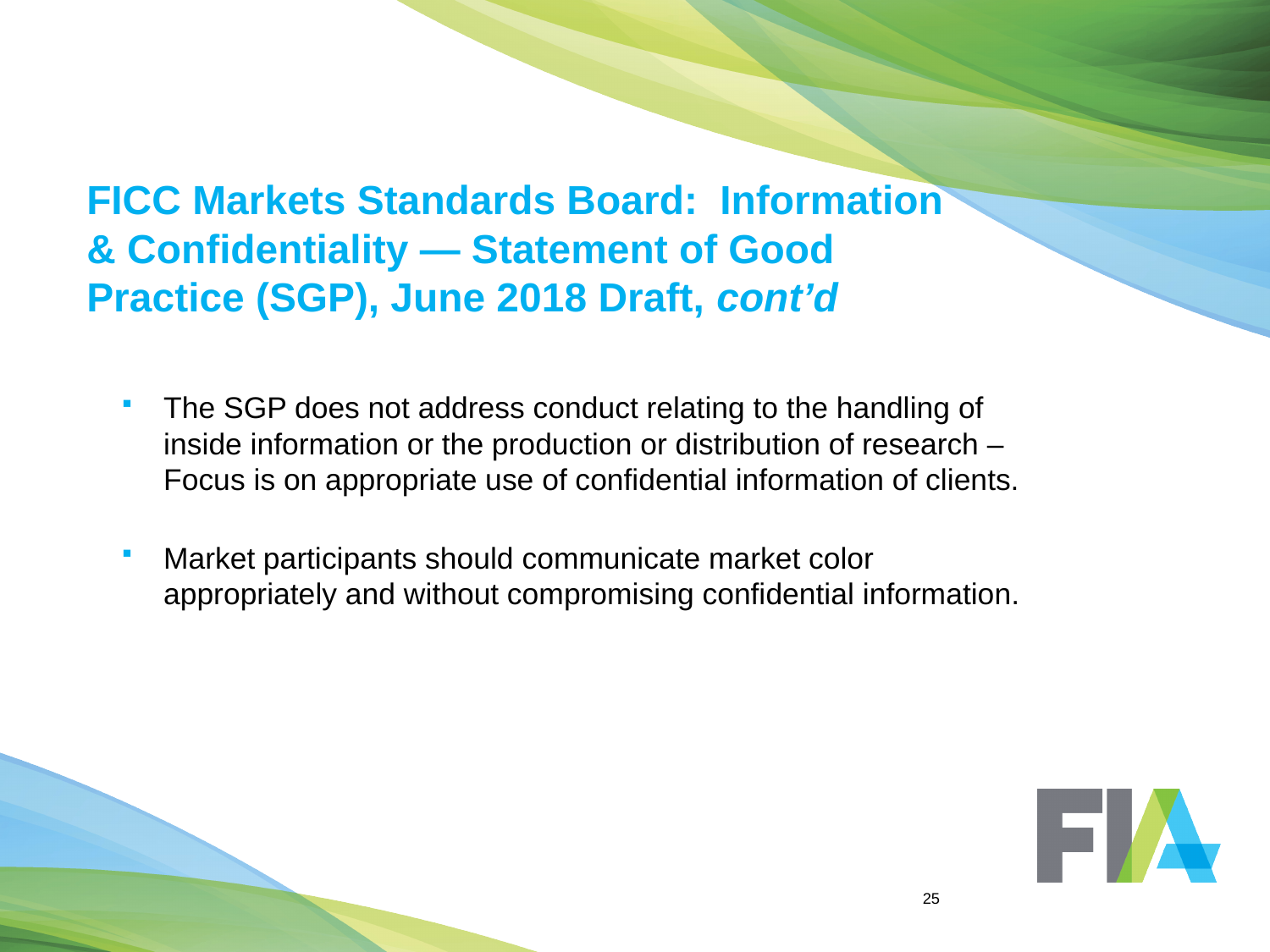

# FICC Markets Standards Board:  Information & Confidentiality ― Statement of Good Practice (SGP), June 2018 Draft, cont’d
The SGP does not address conduct relating to the handling of inside information or the production or distribution of research – Focus is on appropriate use of confidential information of clients.
Market participants should communicate market color appropriately and without compromising confidential information.
25